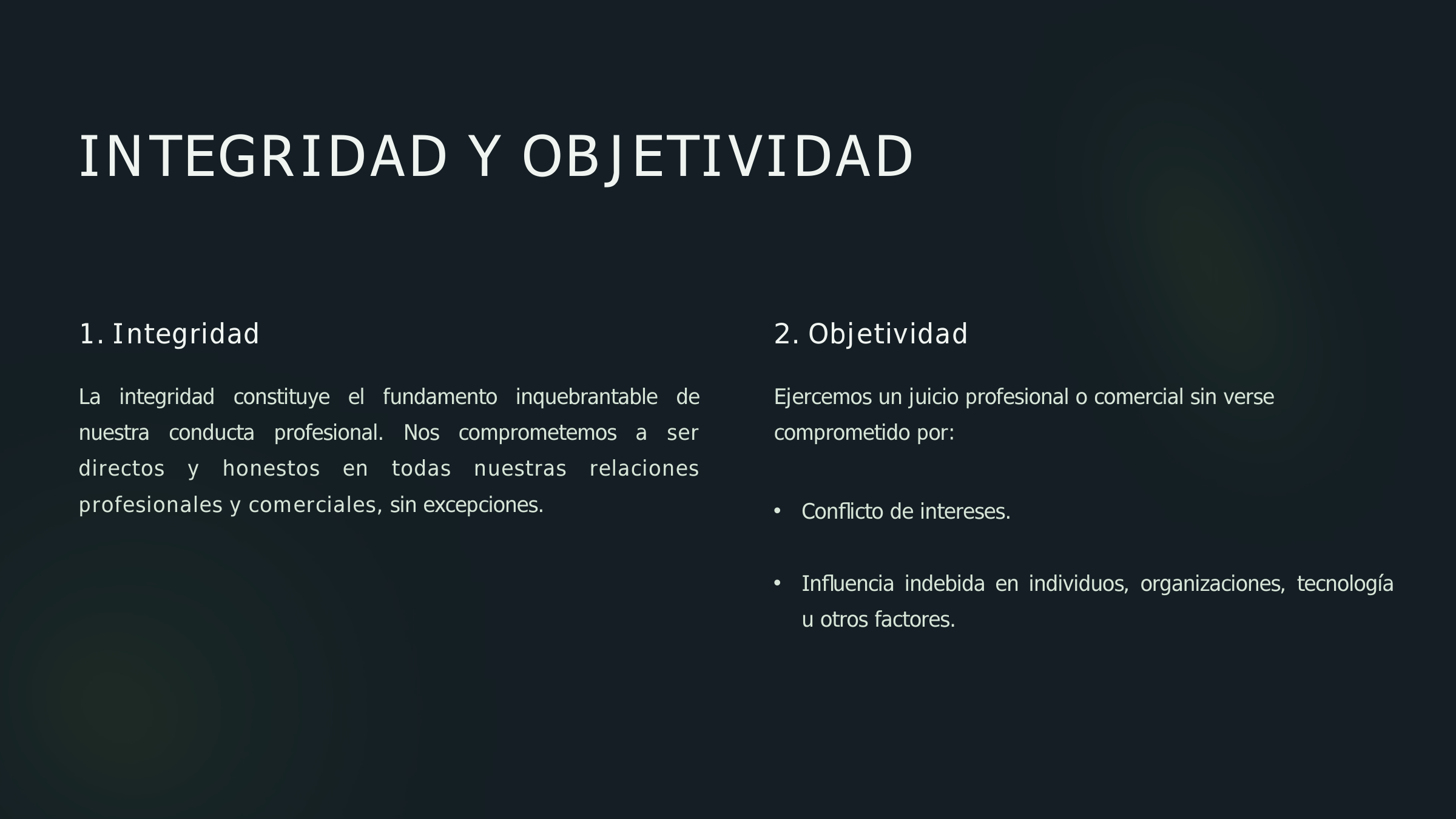

INTEGRIDAD Y OBJETIVIDAD
1. Integridad
2. Objetividad
La integridad constituye el fundamento inquebrantable de nuestra conducta profesional. Nos comprometemos a ser directos y honestos en todas nuestras relaciones profesionales y comerciales, sin excepciones.
Ejercemos un juicio profesional o comercial sin verse comprometido por:
Conflicto de intereses.

Influencia indebida en individuos, organizaciones, tecnología u otros factores.